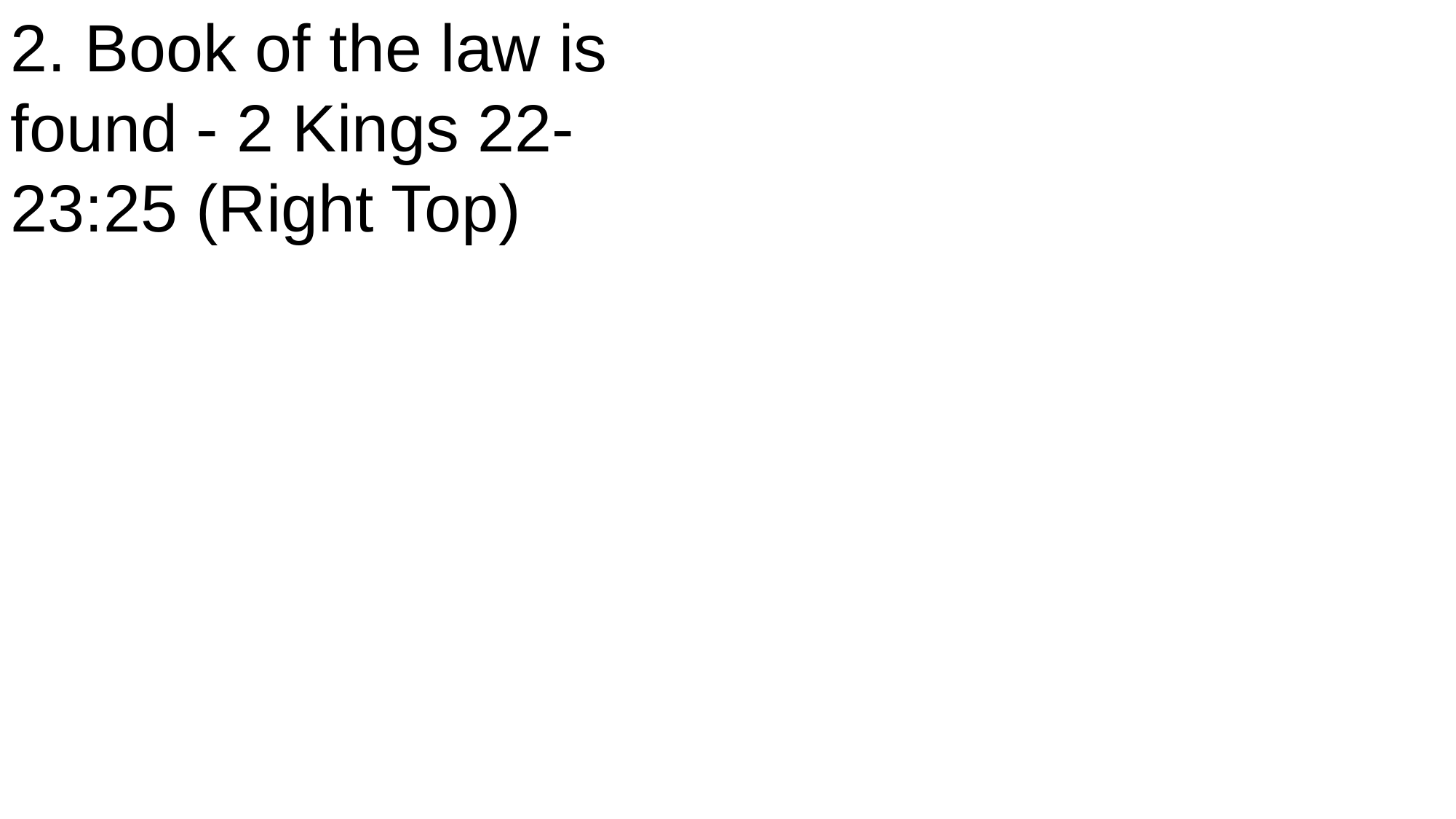

2. Book of the law is found - 2 Kings 22-23:25 (Right Top)
 John